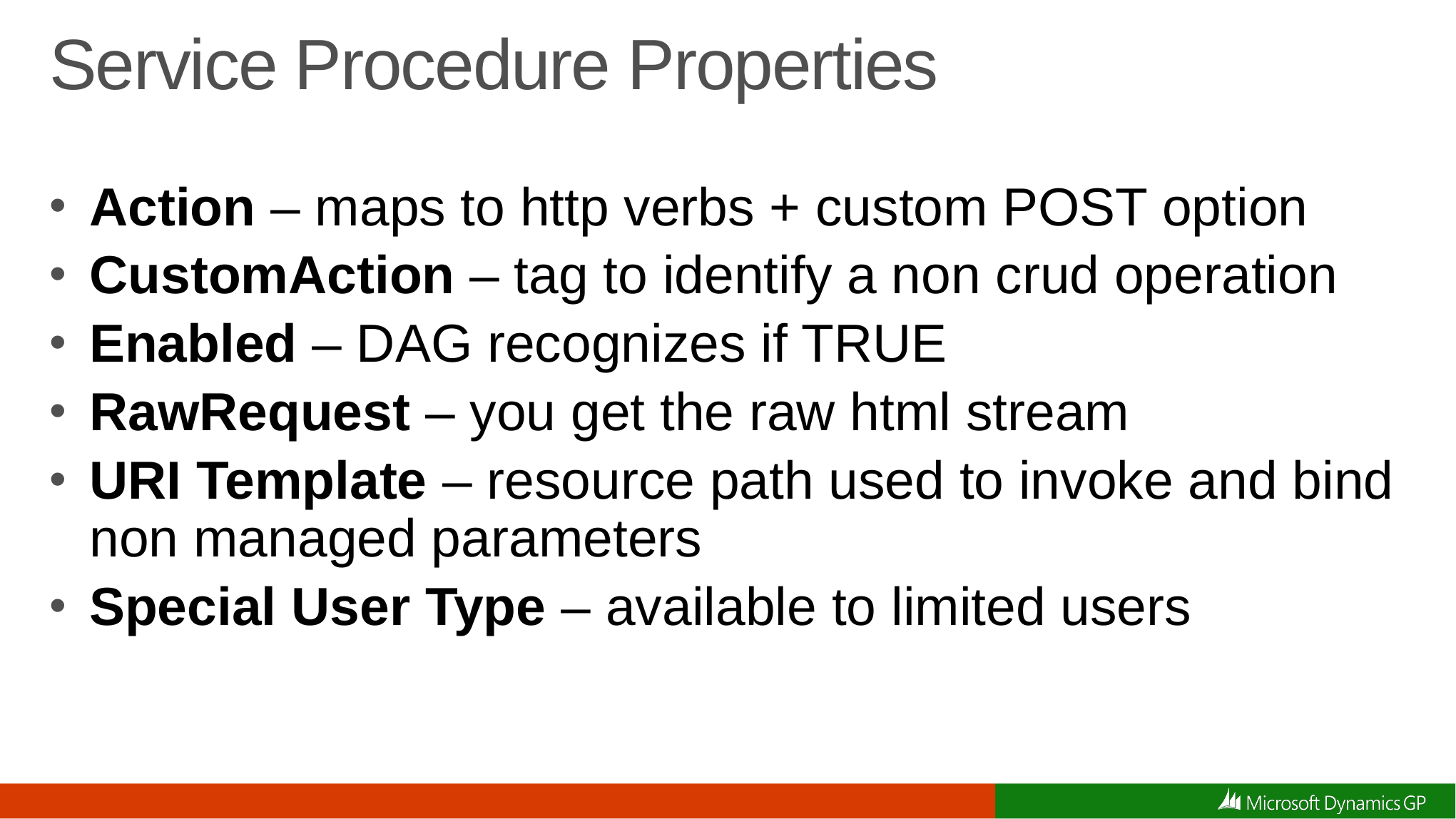

# Service Procedure Properties
Action – maps to http verbs + custom POST option
CustomAction – tag to identify a non crud operation
Enabled – DAG recognizes if TRUE
RawRequest – you get the raw html stream
URI Template – resource path used to invoke and bind non managed parameters
Special User Type – available to limited users